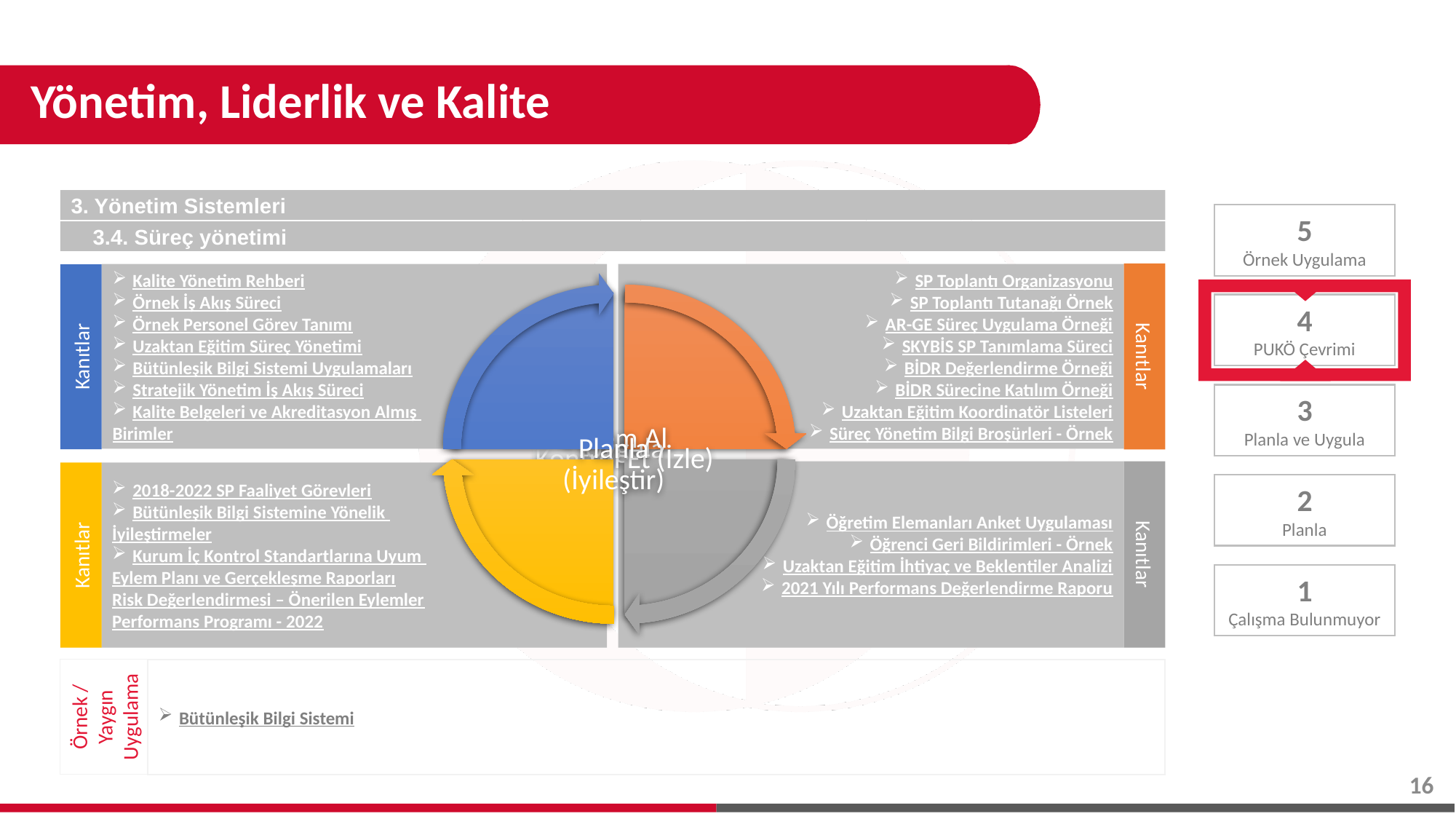

# Yönetim, Liderlik ve Kalite
3. Yönetim Sistemleri
3.4. Süreç yönetimi
Uygula
Kontrol Et (İzle)
Önlem Al
(İyileştir)
Planla
Kanıtlar
SP Toplantı Organizasyonu
SP Toplantı Tutanağı Örnek
AR-GE Süreç Uygulama Örneği
SKYBİS SP Tanımlama Süreci
BİDR Değerlendirme Örneği
BİDR Sürecine Katılım Örneği
Uzaktan Eğitim Koordinatör Listeleri
Süreç Yönetim Bilgi Broşürleri - Örnek
Kalite Yönetim Rehberi
Örnek İş Akış Süreci
Örnek Personel Görev Tanımı
Uzaktan Eğitim Süreç Yönetimi
Bütünleşik Bilgi Sistemi Uygulamaları
Stratejik Yönetim İş Akış Süreci
Kalite Belgeleri ve Akreditasyon Almış
Birimler
Kanıtlar
Öğretim Elemanları Anket Uygulaması
Öğrenci Geri Bildirimleri - Örnek
Uzaktan Eğitim İhtiyaç ve Beklentiler Analizi
2021 Yılı Performans Değerlendirme Raporu
Kanıtlar
Kanıtlar
2018-2022 SP Faaliyet Görevleri
Bütünleşik Bilgi Sistemine Yönelik
İyileştirmeler
Kurum İç Kontrol Standartlarına Uyum
Eylem Planı ve Gerçekleşme Raporları
Risk Değerlendirmesi – Önerilen Eylemler
Performans Programı - 2022
5
Örnek Uygulama
4
PUKÖ Çevrimi
3
Planla ve Uygula
2
Planla
1
Çalışma Bulunmuyor

Örnek / Yaygın Uygulama
Bütünleşik Bilgi Sistemi
16